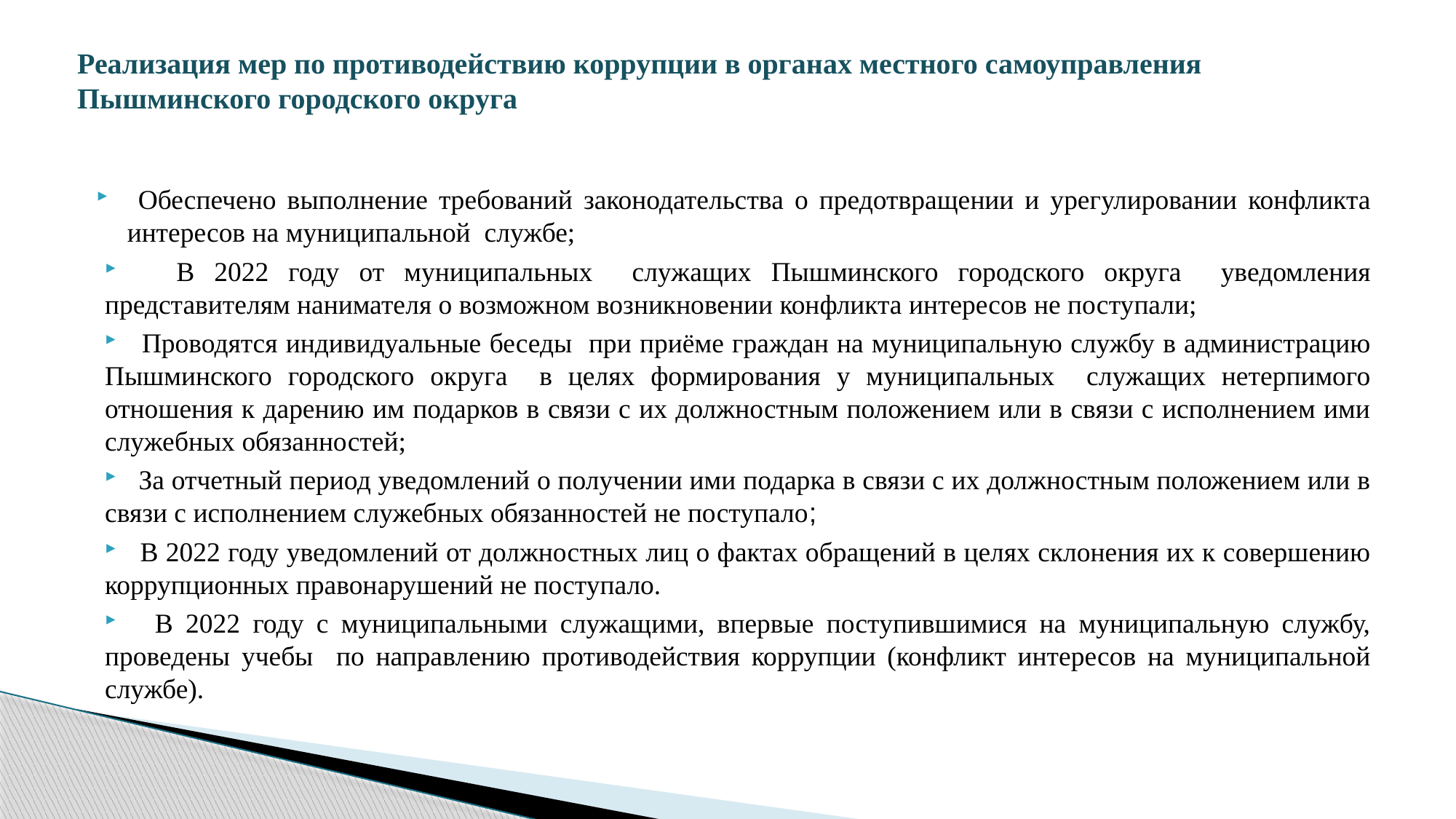

# Реализация мер по противодействию коррупции в органах местного самоуправления Пышминского городского округа
 Обеспечено выполнение требований законодательства о предотвращении и урегулировании конфликта интересов на муниципальной  службе;
   В 2022 году от муниципальных  служащих Пышминского городского округа  уведомления представителям нанимателя о возможном возникновении конфликта интересов не поступали;
   Проводятся индивидуальные беседы  при приёме граждан на муниципальную службу в администрацию Пышминского городского округа  в целях формирования у муниципальных  служащих нетерпимого отношения к дарению им подарков в связи с их должностным положением или в связи с исполнением ими служебных обязанностей;
   За отчетный период уведомлений о получении ими подарка в связи с их должностным положением или в связи с исполнением служебных обязанностей не поступало;
   В 2022 году уведомлений от должностных лиц о фактах обращений в целях склонения их к совершению коррупционных правонарушений не поступало.
   В 2022 году с муниципальными служащими, впервые поступившимися на муниципальную службу, проведены учебы  по направлению противодействия коррупции (конфликт интересов на муниципальной службе).